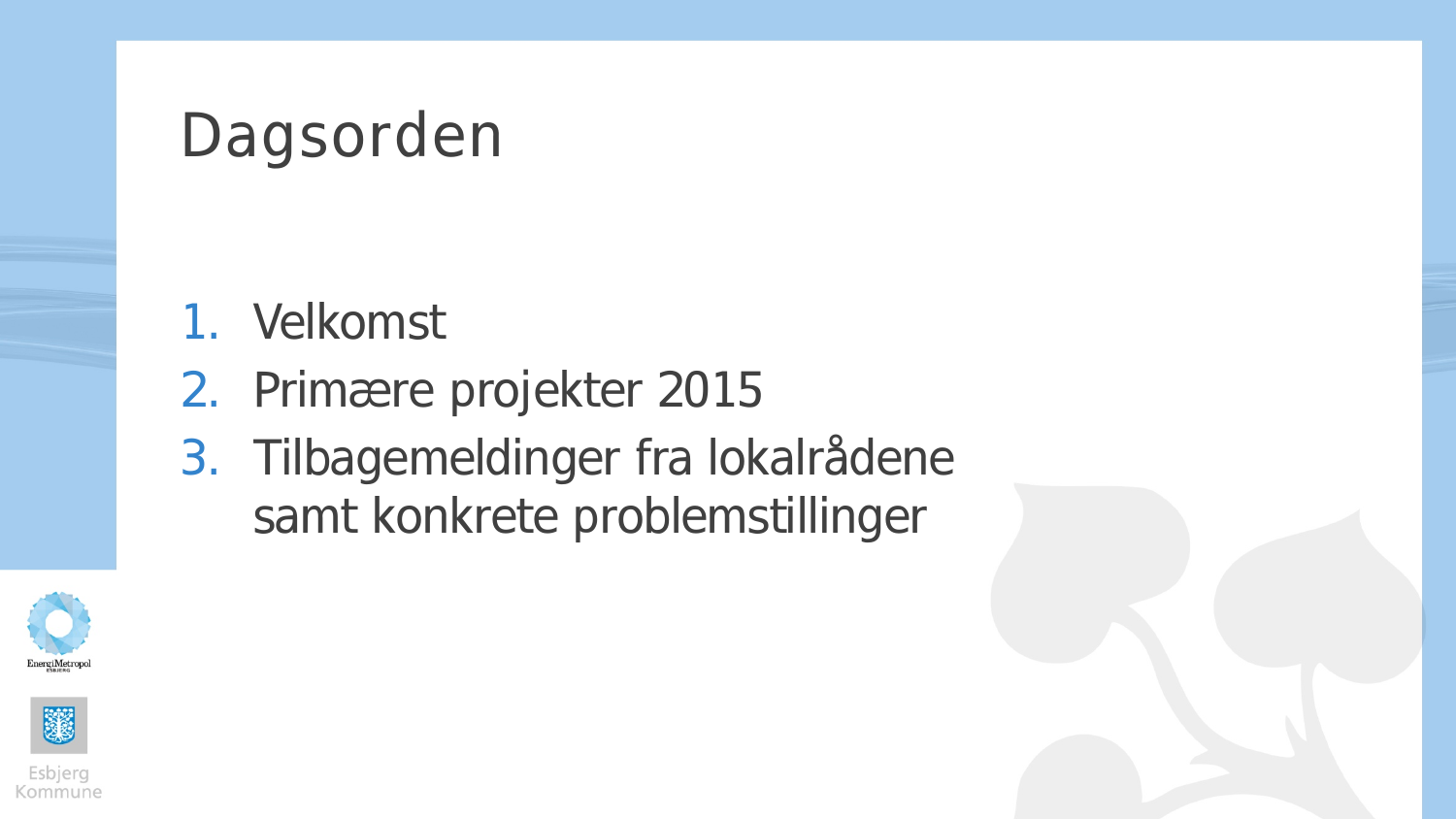

# Dagsorden
Velkomst
Primære projekter 2015
Tilbagemeldinger fra lokalrådene
samt konkrete problemstillinger